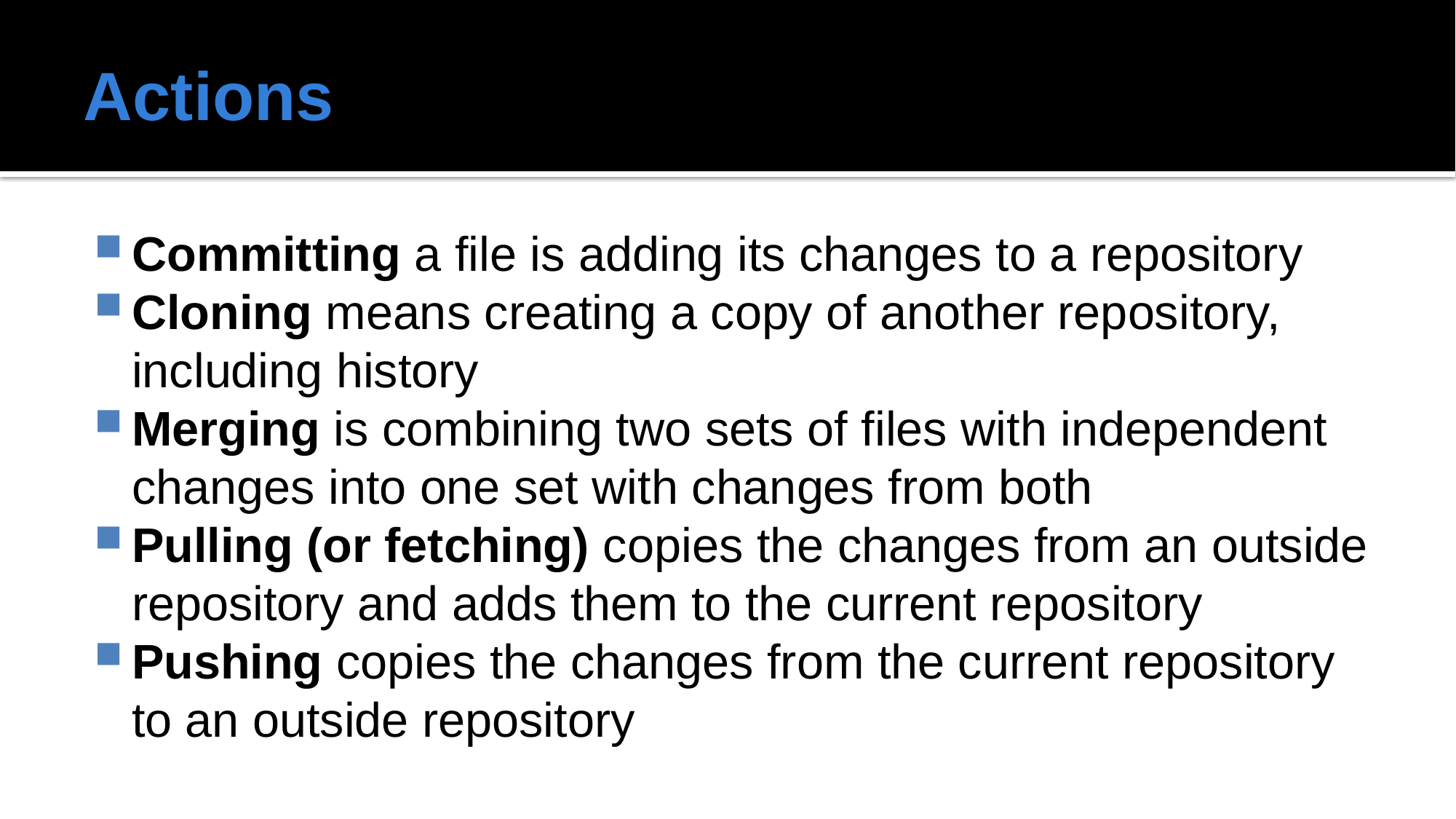

# Actions
Committing a file is adding its changes to a repository
Cloning means creating a copy of another repository, including history
Merging is combining two sets of files with independent changes into one set with changes from both
Pulling (or fetching) copies the changes from an outside repository and adds them to the current repository
Pushing copies the changes from the current repository to an outside repository